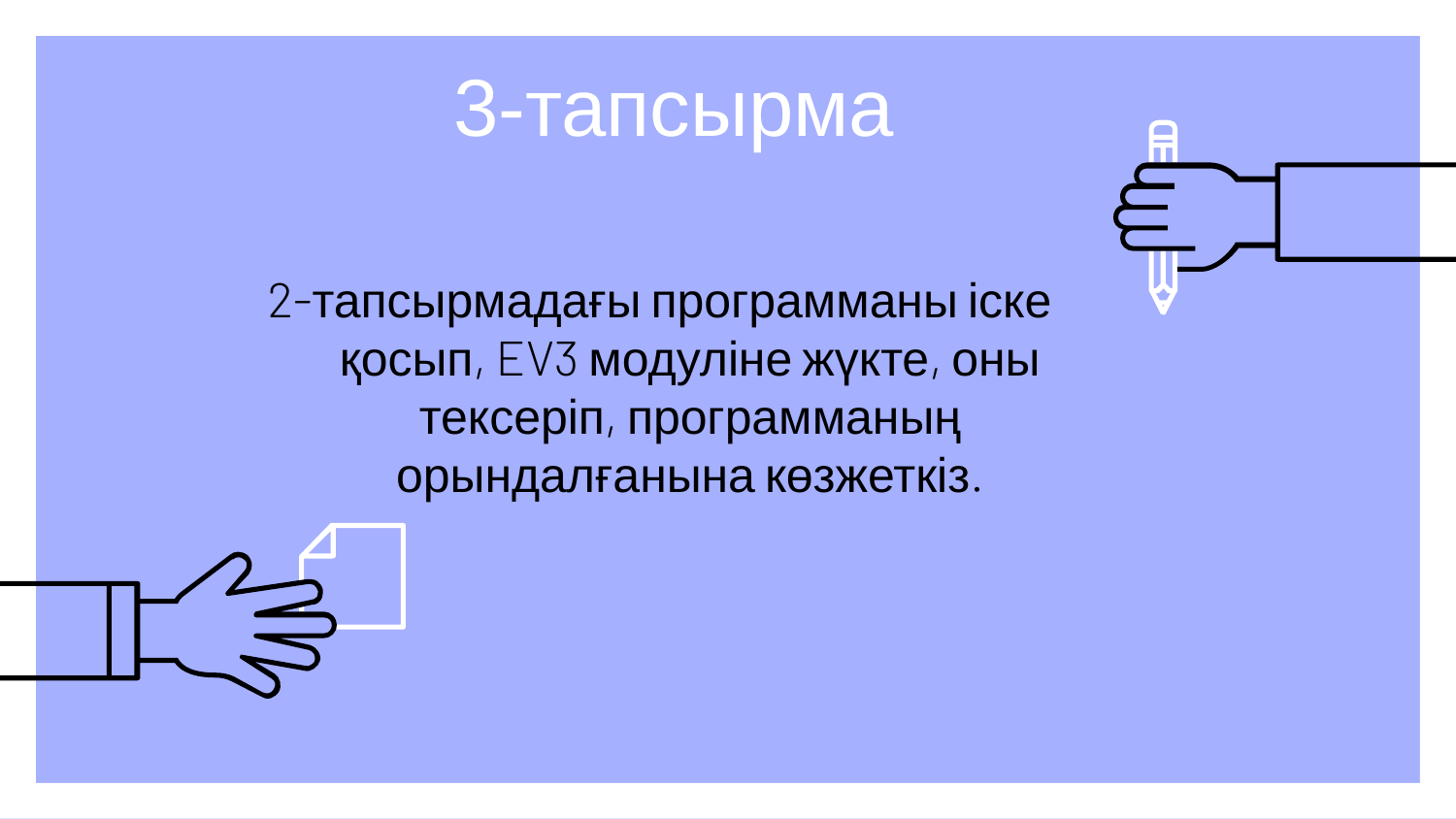

# 3-тапсырма
2-тапсырмадағы программаны іске қосып, EV3 модуліне жүкте, оны тексеріп, программаның орындалғанына көзжеткіз.